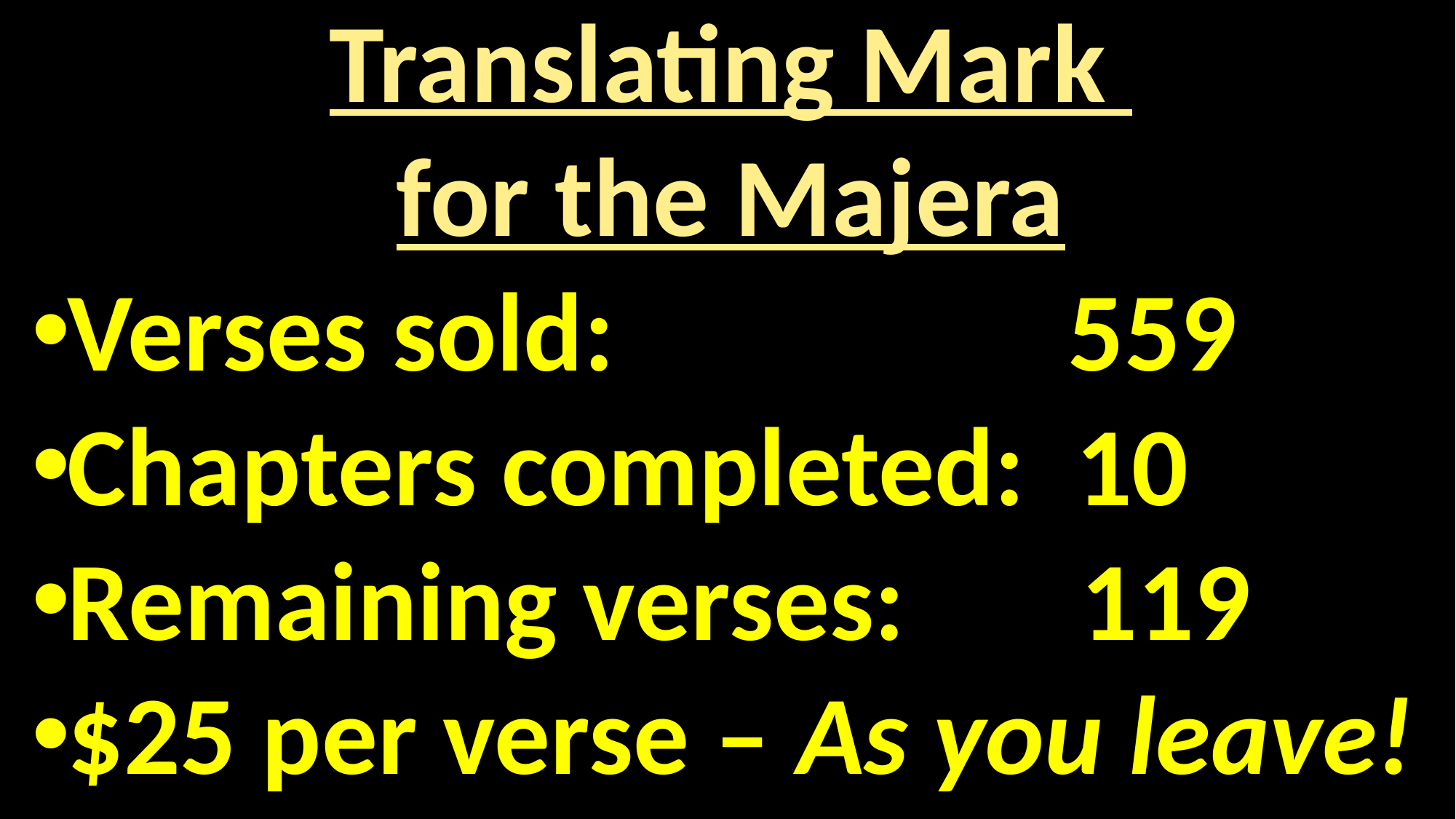

Translating Mark
for the Majera
Verses sold:                  559
Chapters completed:  10
Remaining verses:       119
$25 per verse – As you leave!

#